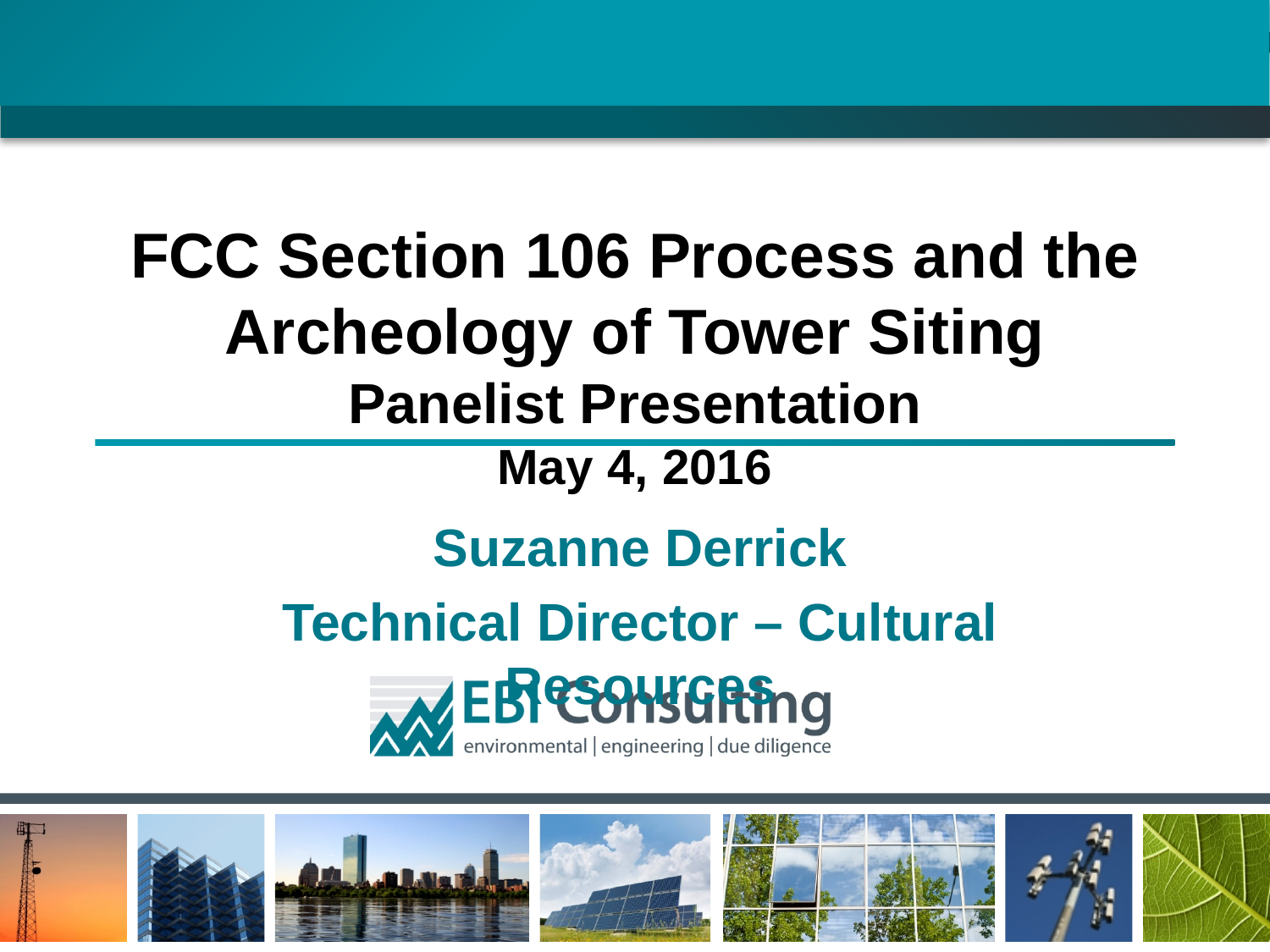

# FCC Section 106 Process and the Archeology of Tower Siting Panelist Presentation May 4, 2016
Suzanne Derrick
Technical Director – Cultural Resources